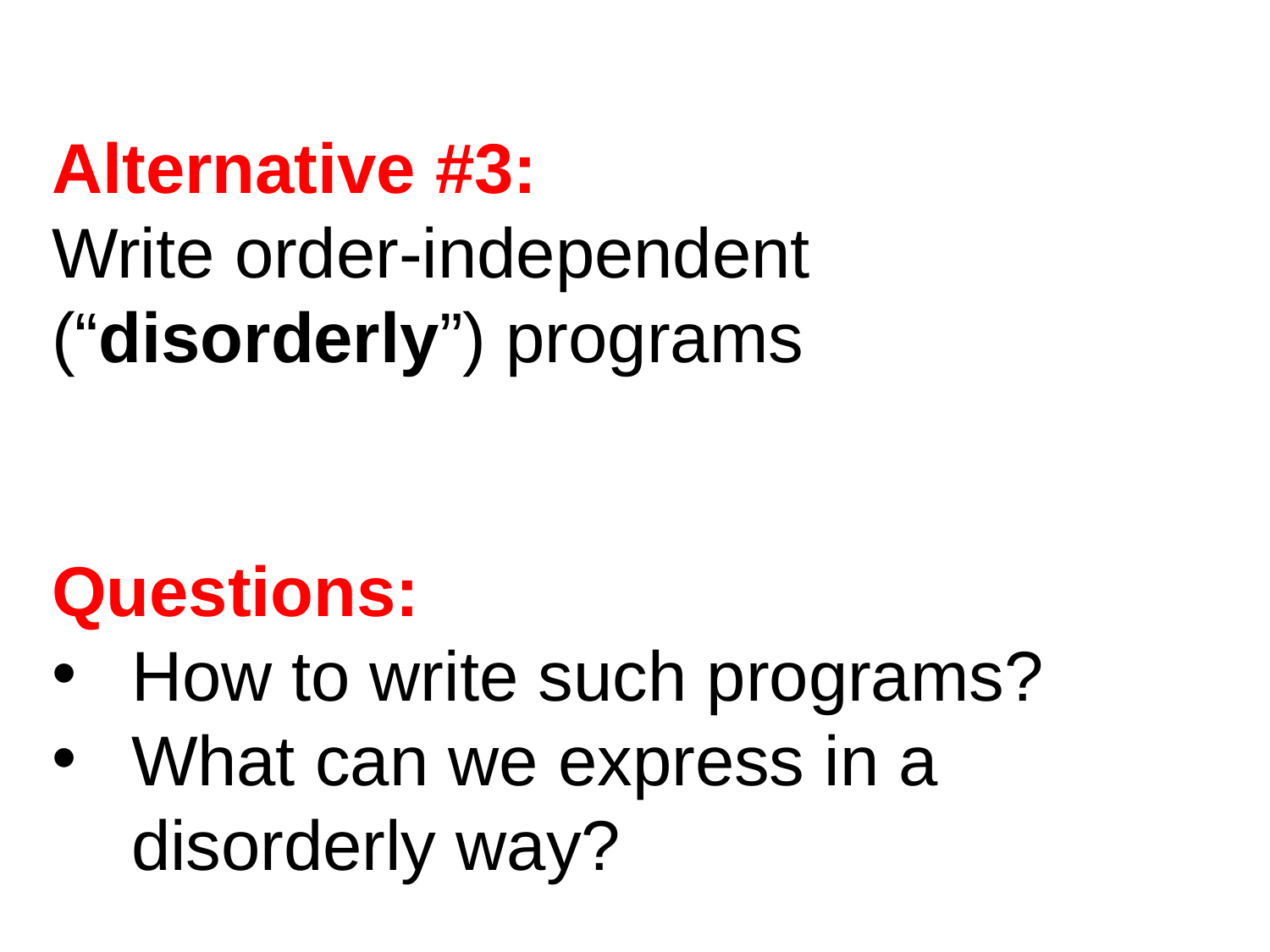

Alternative #3:
Write order-independent (“disorderly”) programs

Questions:
How to write such programs?
What can we express in a disorderly way?